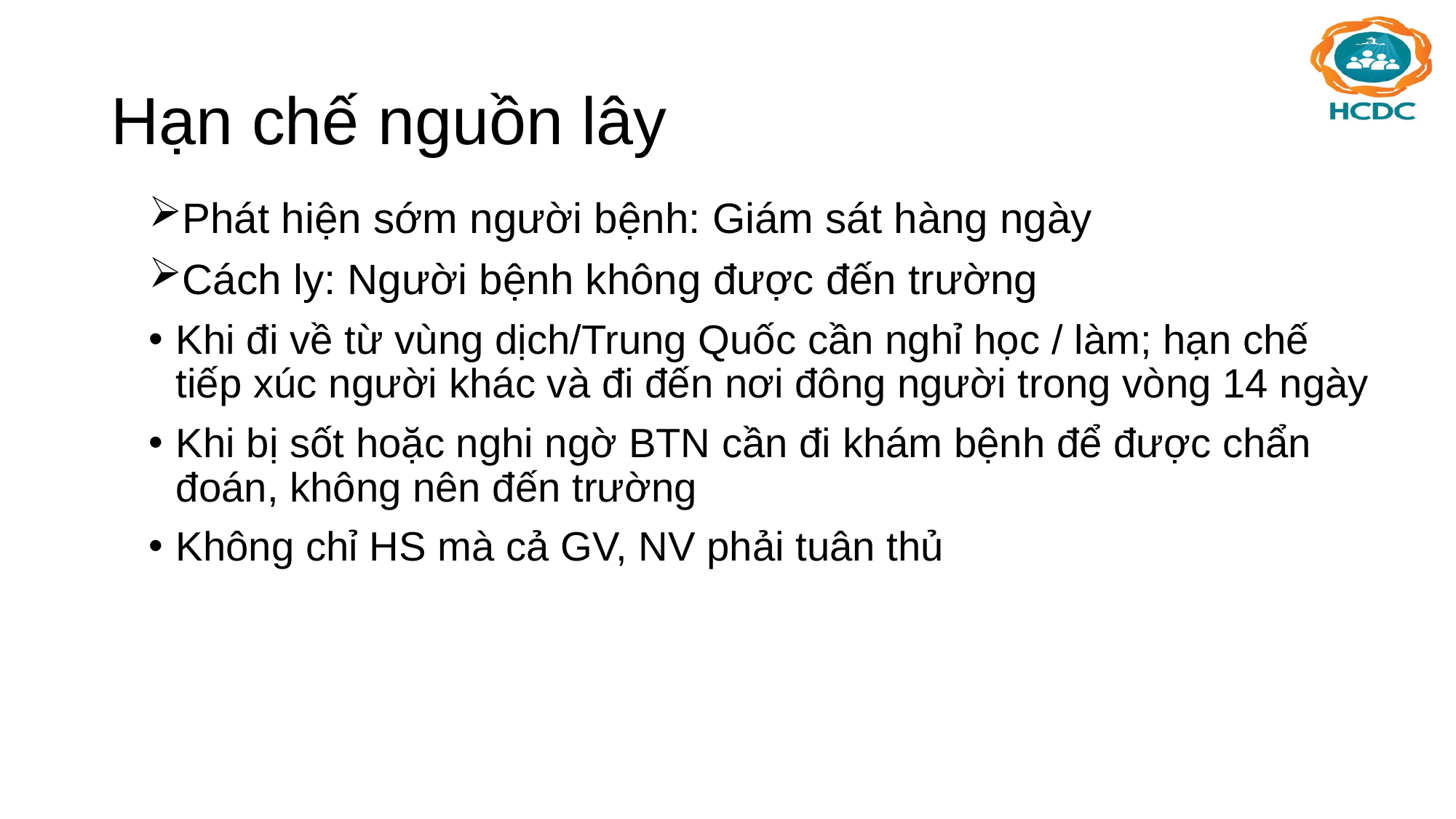

# Hạn chế nguồn lây
Phát hiện sớm người bệnh: Giám sát hàng ngày
Cách ly: Người bệnh không được đến trường
Khi đi về từ vùng dịch/Trung Quốc cần nghỉ học / làm; hạn chế tiếp xúc người khác và đi đến nơi đông người trong vòng 14 ngày
Khi bị sốt hoặc nghi ngờ BTN cần đi khám bệnh để được chẩn đoán, không nên đến trường
Không chỉ HS mà cả GV, NV phải tuân thủ